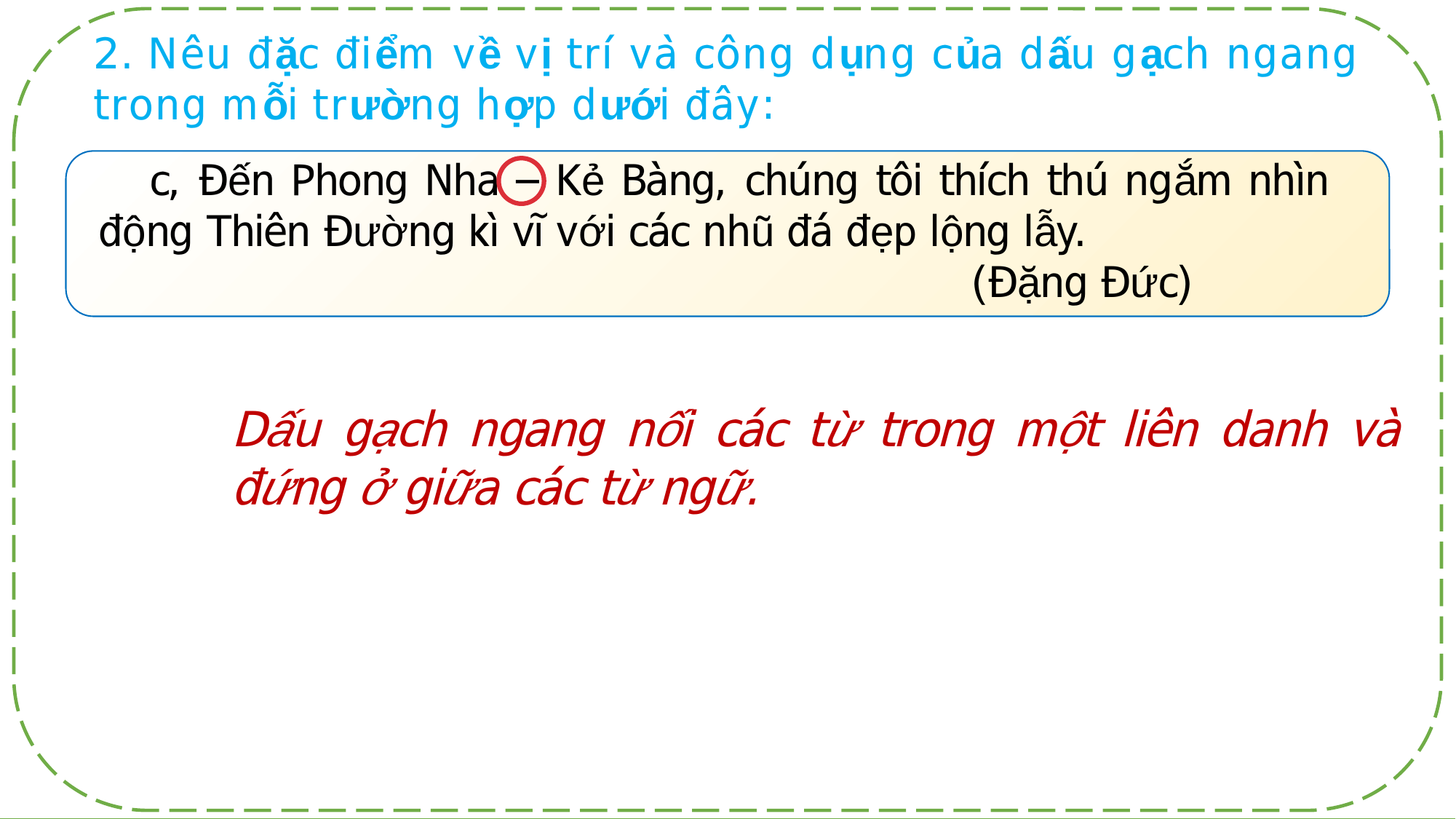

2. Nêu đặc điểm về vị trí và công dụng của dấu gạch ngang trong mỗi trường hợp dưới đây:
   c, Đến Phong Nha – Kẻ Bàng, chúng tôi thích thú ngắm nhìn động Thiên Đường kì vĩ với các nhũ đá đẹp lộng lẫy.
								(Đặng Đức)

Dấu gạch ngang nối các từ trong một liên danh và đứng ở giữa các từ ngữ.